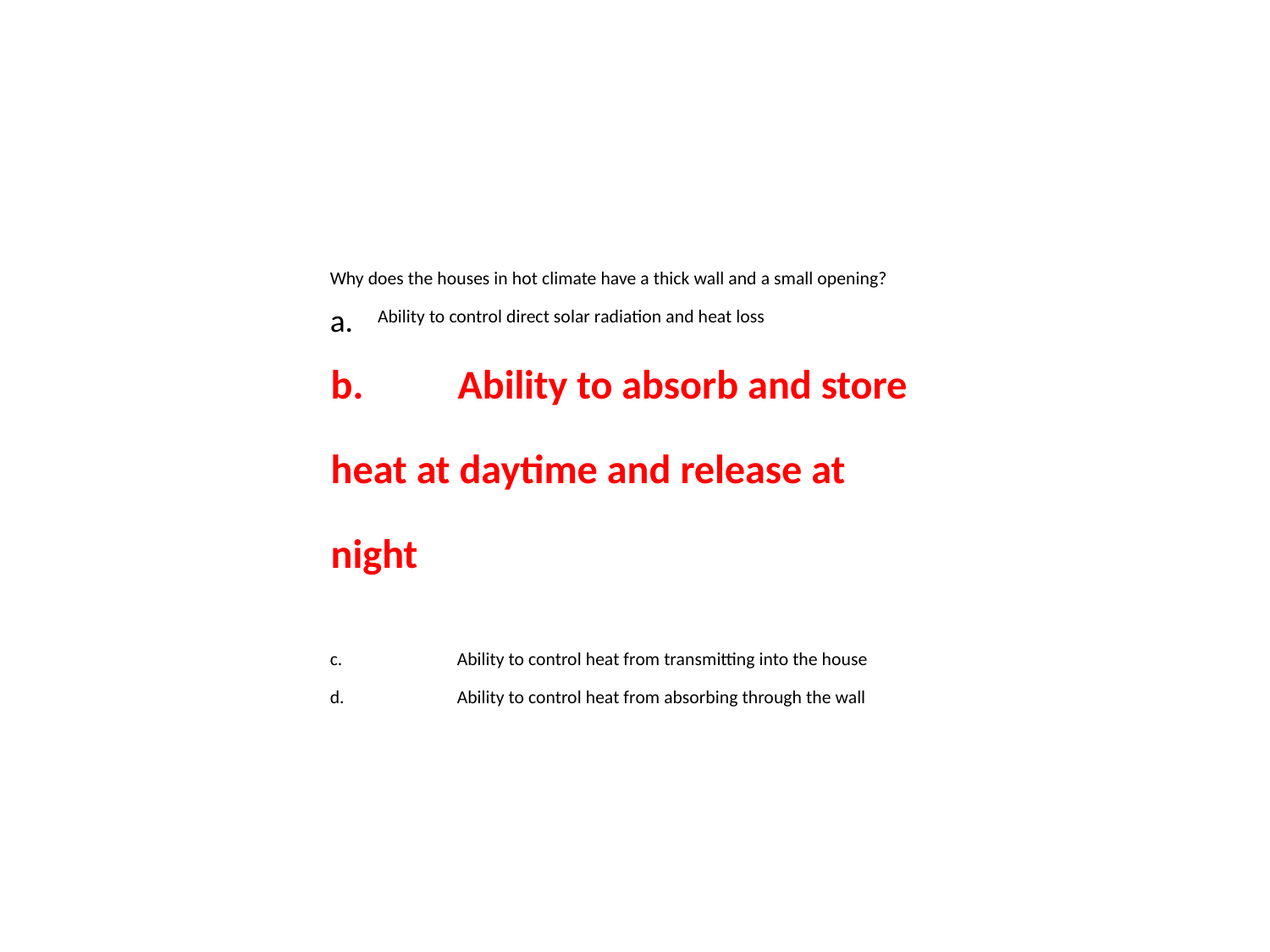

Why does the houses in hot climate have a thick wall and a small opening?
Ability to control direct solar radiation and heat loss

c.	Ability to control heat from transmitting into the house
d.	Ability to control heat from absorbing through the wall
b.	Ability to absorb and store heat at daytime and release at night